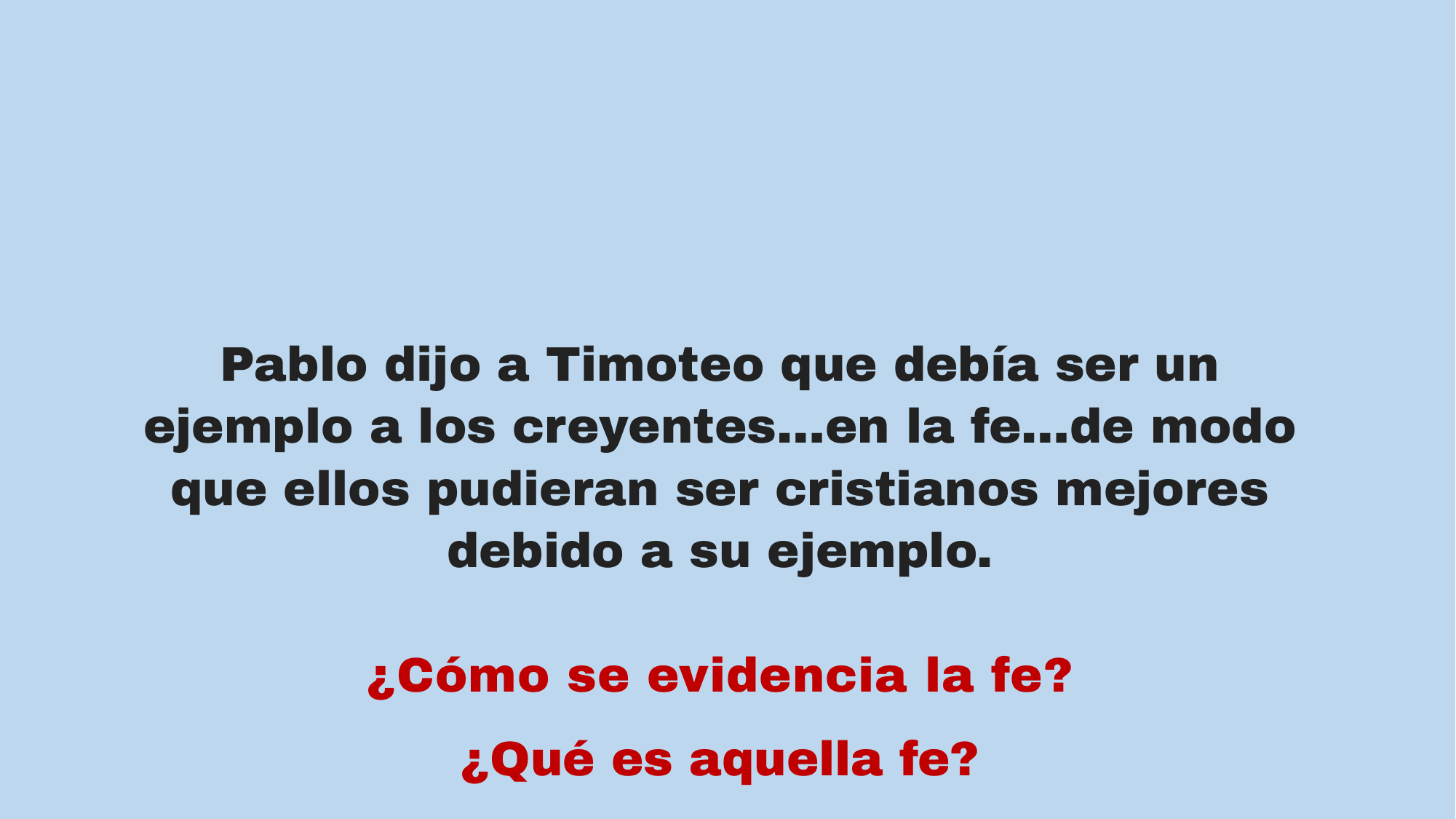

Pablo dijo a Timoteo que debía ser un ejemplo a los creyentes…en la fe…de modo que ellos pudieran ser cristianos mejores debido a su ejemplo.

¿Cómo se evidencia la fe?

¿Qué es aquella fe?